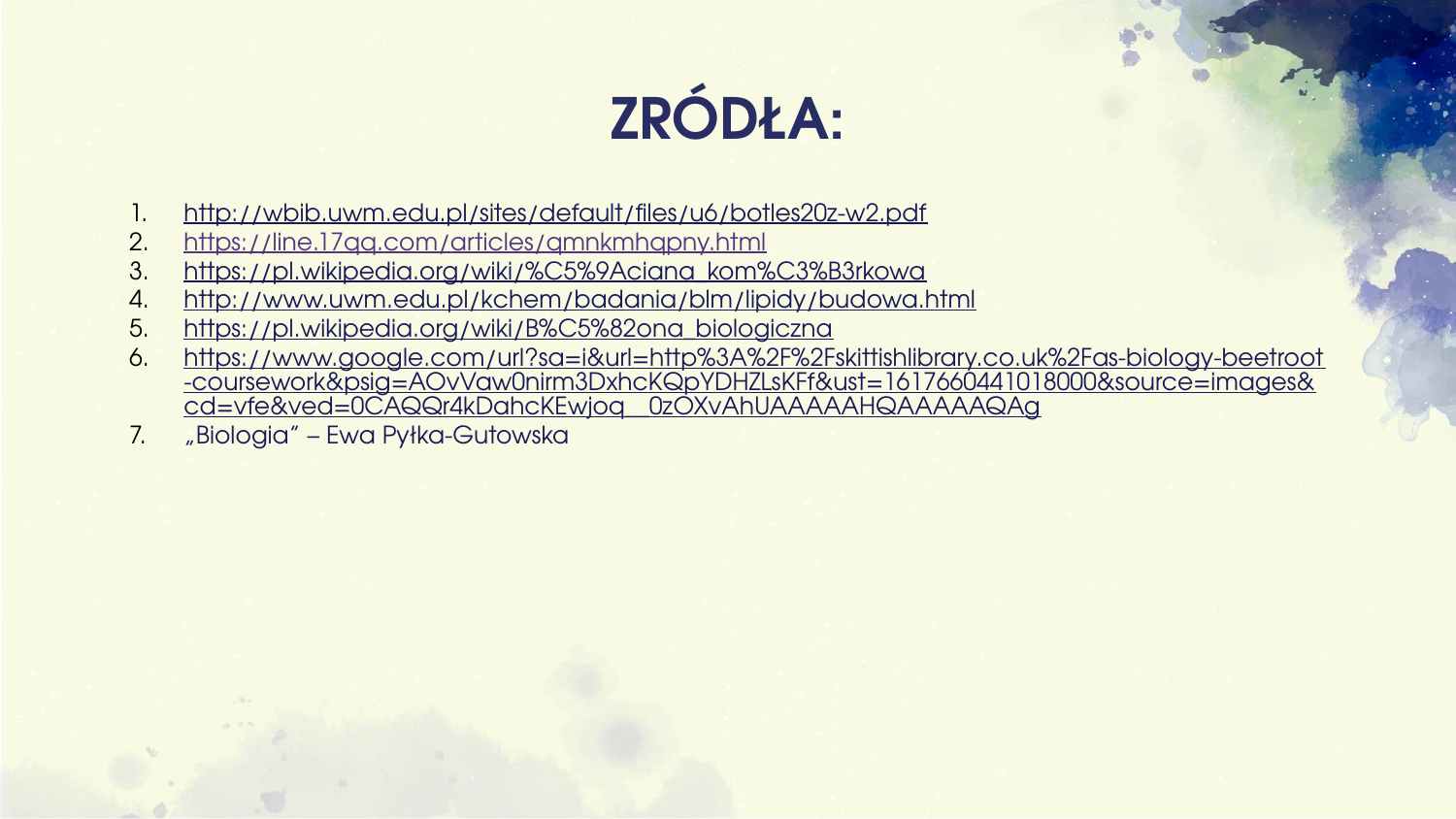

# ZRÓDŁA:
http://wbib.uwm.edu.pl/sites/default/files/u6/botles20z-w2.pdf
https://line.17qq.com/articles/qmnkmhqpny.html
https://pl.wikipedia.org/wiki/%C5%9Aciana_kom%C3%B3rkowa
http://www.uwm.edu.pl/kchem/badania/blm/lipidy/budowa.html
https://pl.wikipedia.org/wiki/B%C5%82ona_biologiczna
https://www.google.com/url?sa=i&url=http%3A%2F%2Fskittishlibrary.co.uk%2Fas-biology-beetroot-coursework&psig=AOvVaw0nirm3DxhcKQpYDHZLsKFf&ust=1617660441018000&source=images&cd=vfe&ved=0CAQQr4kDahcKEwjoq__0zOXvAhUAAAAAHQAAAAAQAg
„Biologia” – Ewa Pyłka-Gutowska